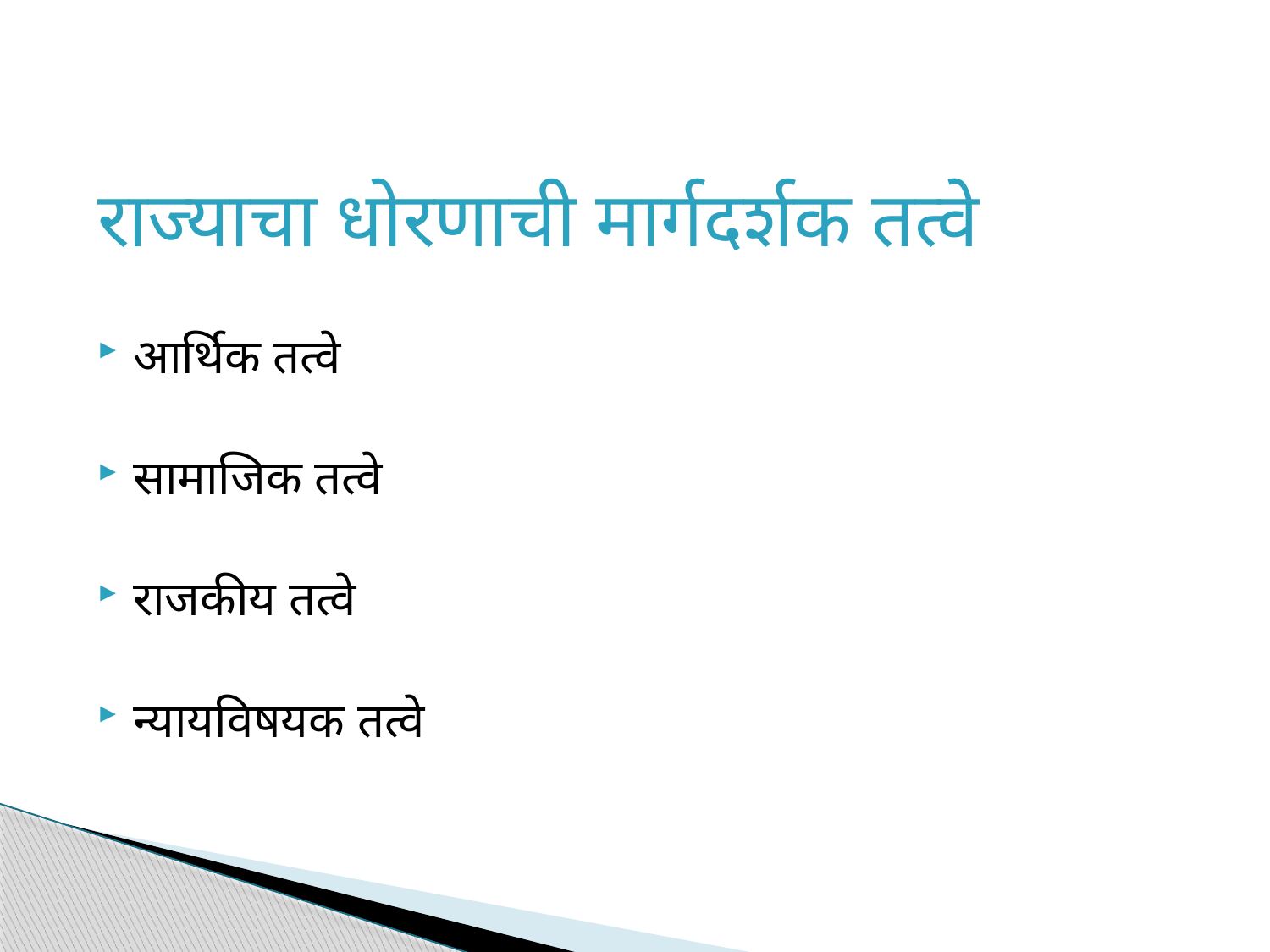

#
राज्याचा धोरणाची मार्गदर्शक तत्वे
आर्थिक तत्वे
सामाजिक तत्वे
राजकीय तत्वे
न्यायविषयक तत्वे